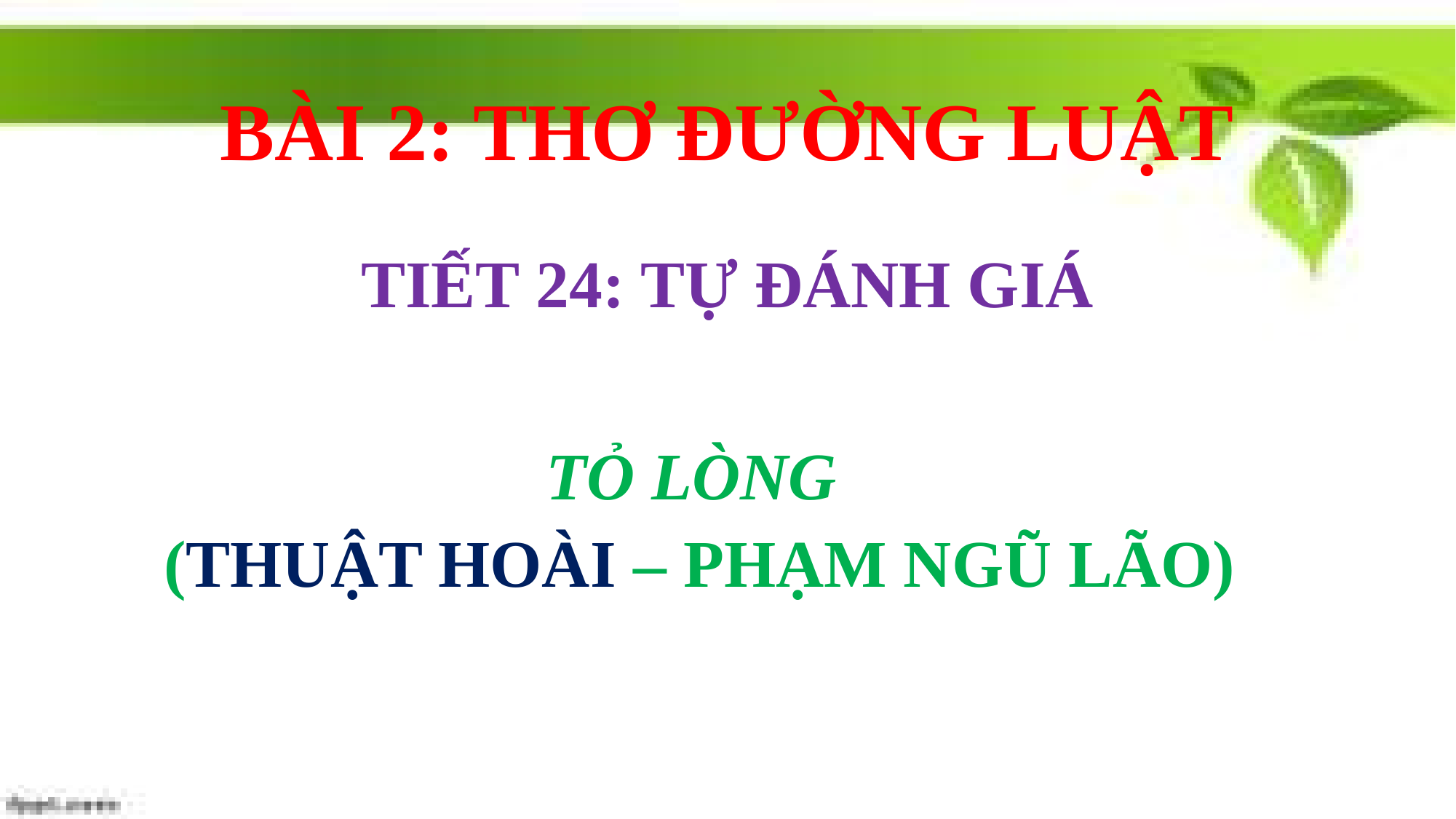

BÀI 2: THƠ ĐƯỜNG LUẬT
TIẾT 24: TỰ ĐÁNH GIÁ
TỎ LÒNG
(THUẬT HOÀI – PHẠM NGŨ LÃO)